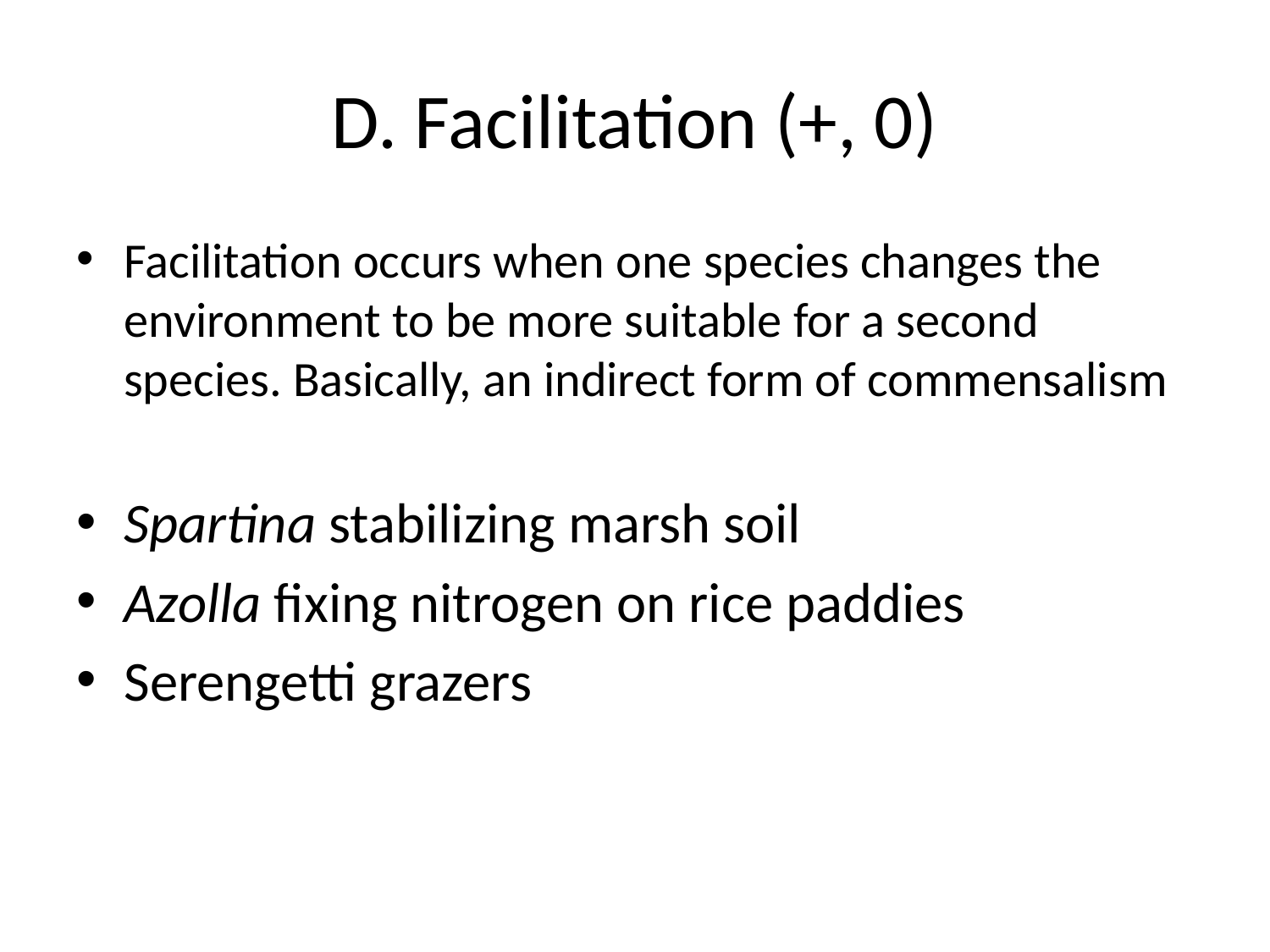

# D. Facilitation (+, 0)
Facilitation occurs when one species changes the environment to be more suitable for a second species. Basically, an indirect form of commensalism

Spartina stabilizing marsh soil
Azolla fixing nitrogen on rice paddies
Serengetti grazers